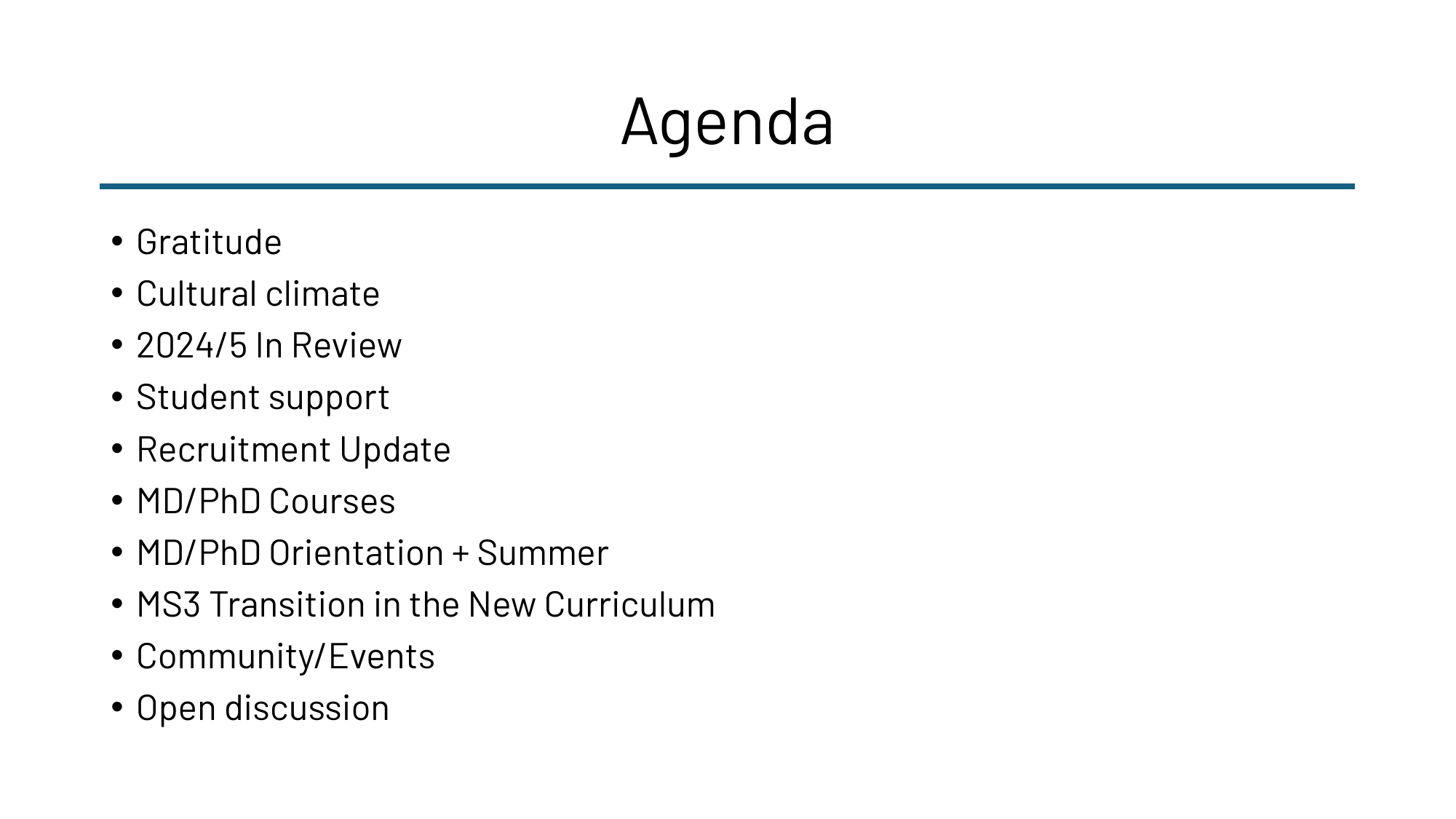

# Agenda
Gratitude
Cultural climate
2024/5 In Review
Student support
Recruitment Update
MD/PhD Courses
MD/PhD Orientation + Summer
MS3 Transition in the New Curriculum
Community/Events
Open discussion